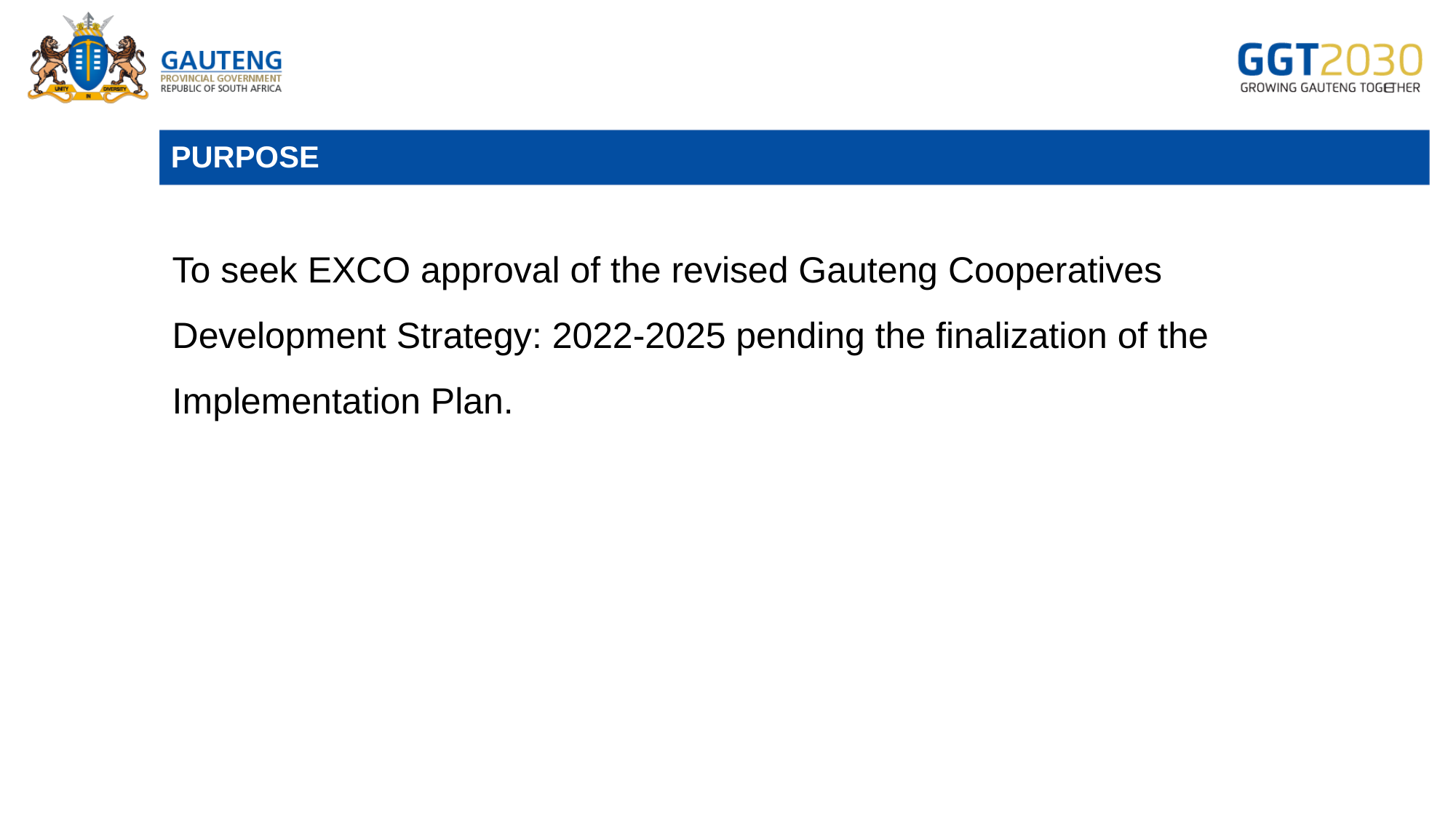

# PURPOSE
To seek EXCO approval of the revised Gauteng Cooperatives Development Strategy: 2022-2025 pending the finalization of the Implementation Plan.